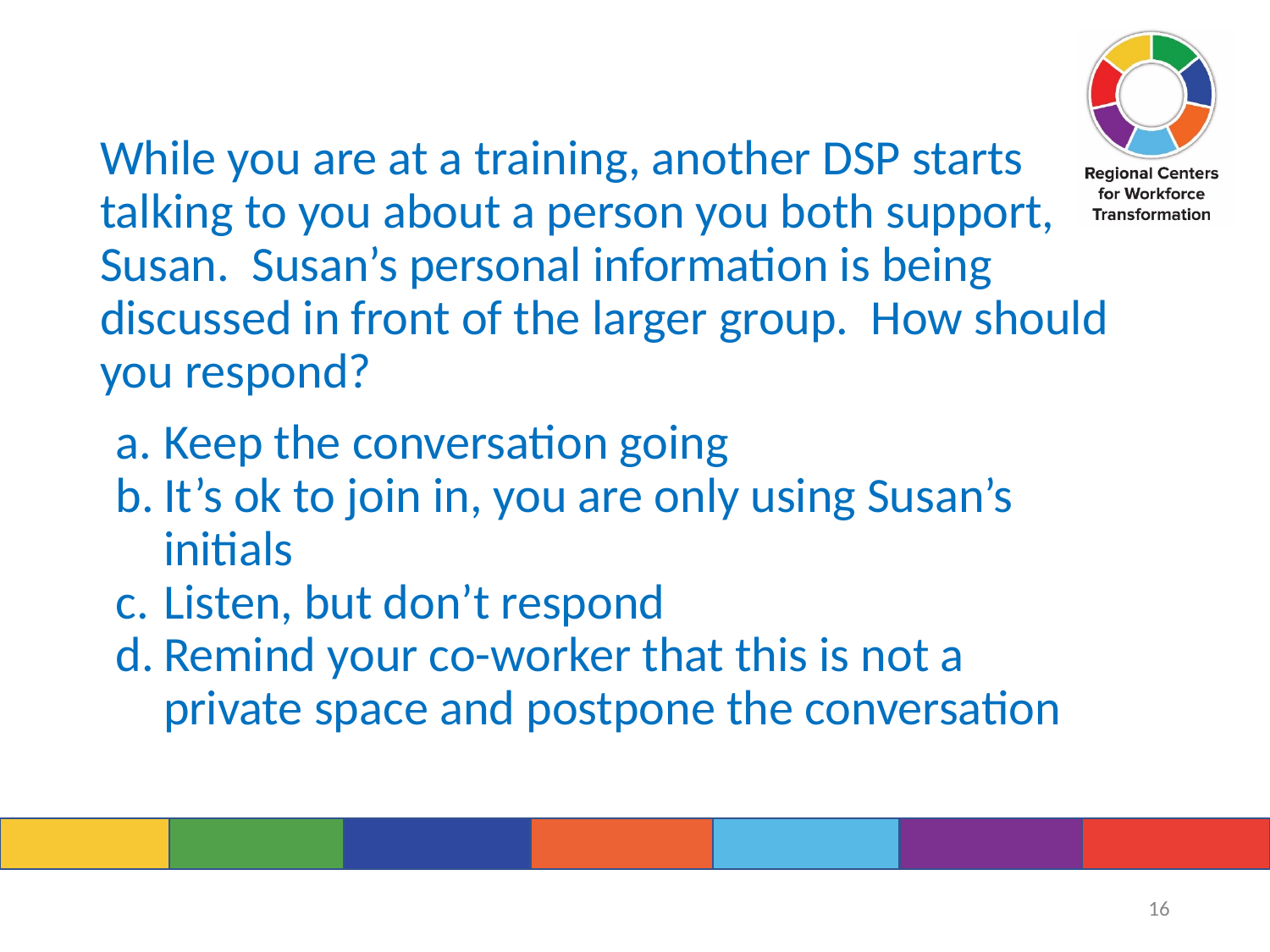

While you are at a training, another DSP starts talking to you about a person you both support, Susan.  Susan’s personal information is being discussed in front of the larger group.  How should you respond?
Keep the conversation going
It’s ok to join in, you are only using Susan’s initials
Listen, but don’t respond
Remind your co-worker that this is not a private space and postpone the conversation
16